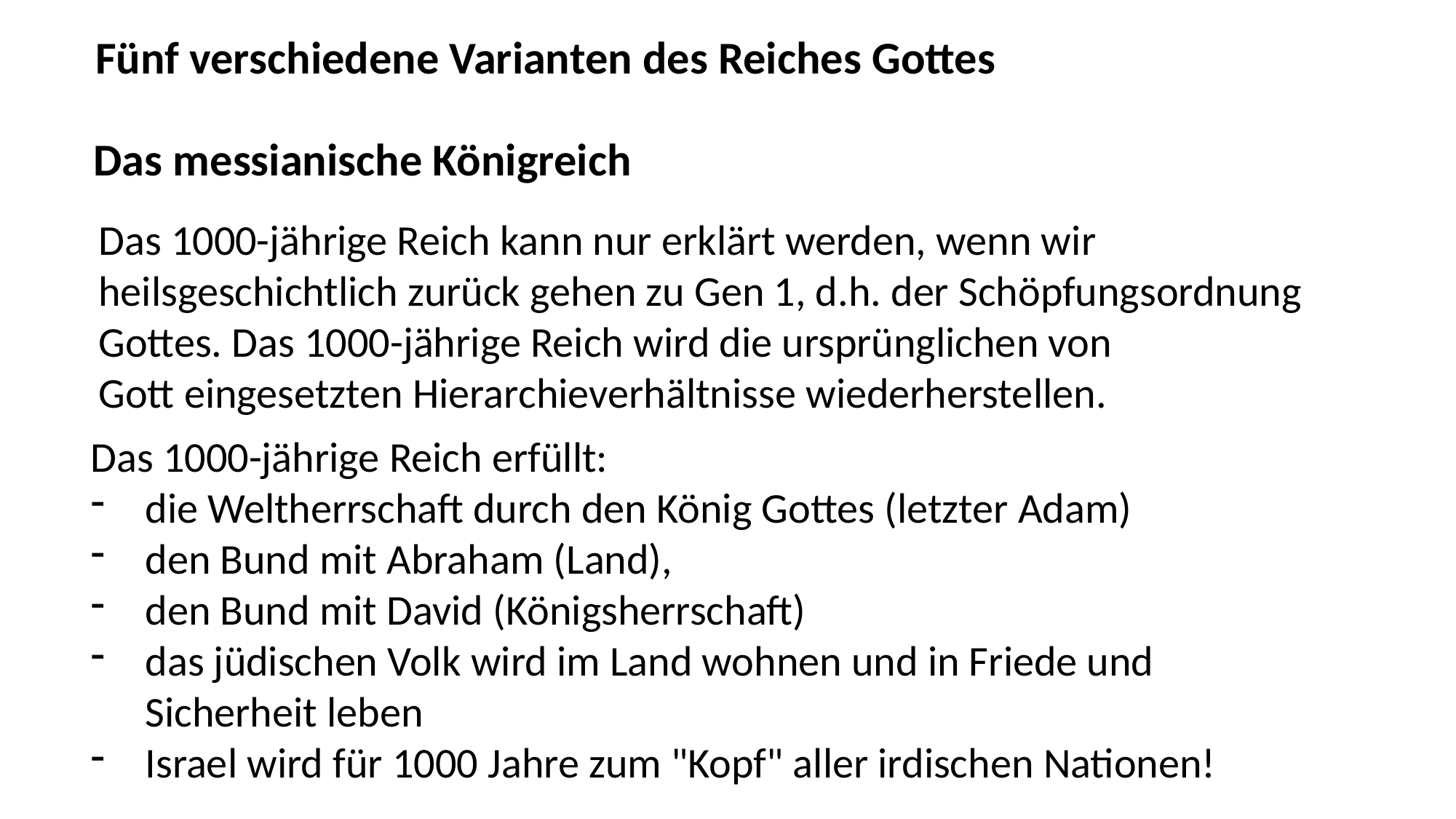

Fünf verschiedene Varianten des Reiches Gottes
Das messianische Königreich
Das 1000-jährige Reich kann nur erklärt werden, wenn wir
heilsgeschichtlich zurück gehen zu Gen 1, d.h. der Schöpfungsordnung
Gottes. Das 1000-jährige Reich wird die ursprünglichen von
Gott eingesetzten Hierarchieverhältnisse wiederherstellen.
Das 1000-jährige Reich erfüllt:
die Weltherrschaft durch den König Gottes (letzter Adam)
den Bund mit Abraham (Land),
den Bund mit David (Königsherrschaft)
das jüdischen Volk wird im Land wohnen und in Friede und Sicherheit leben
Israel wird für 1000 Jahre zum "Kopf" aller irdischen Nationen!